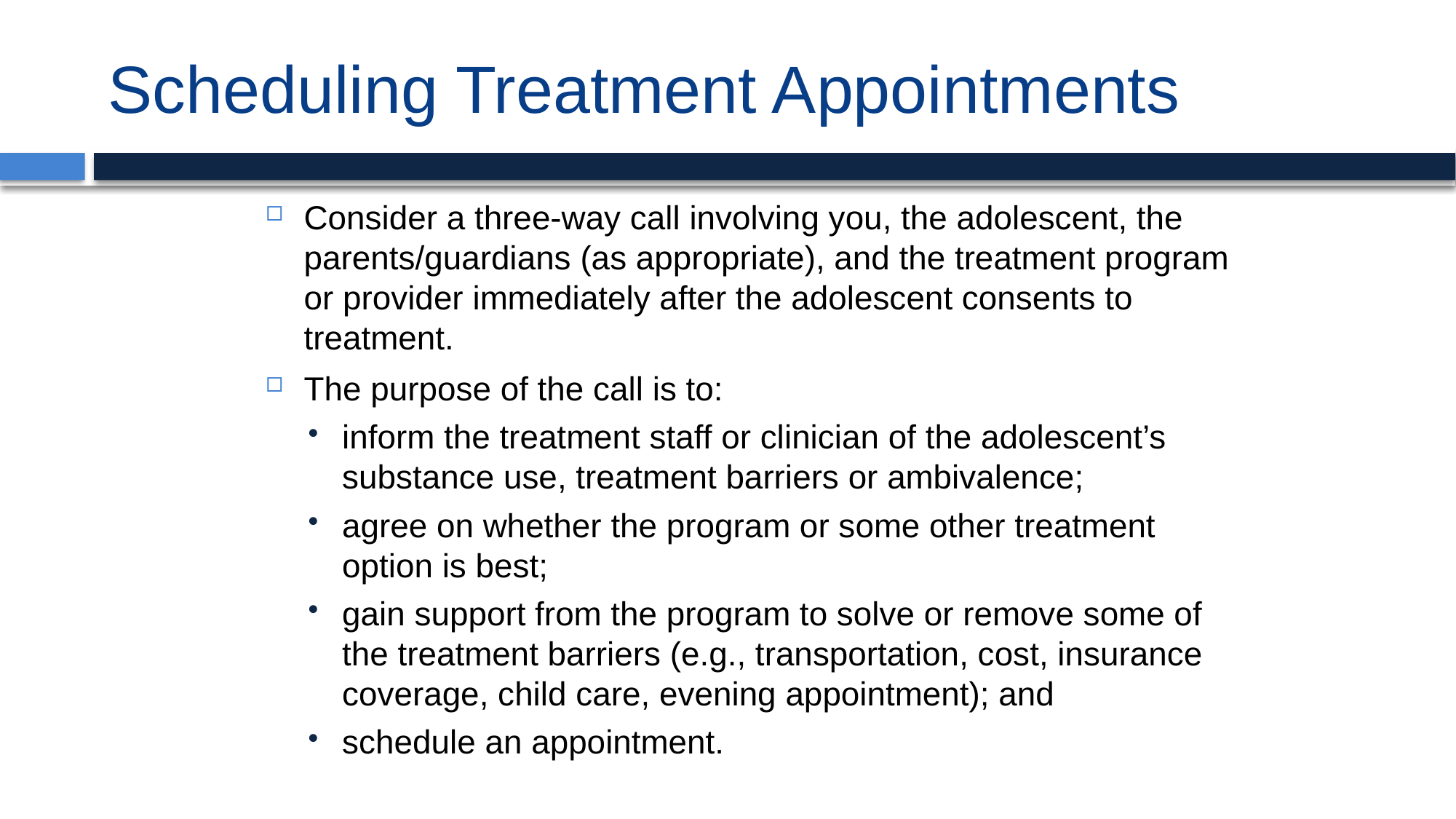

# Scheduling Treatment Appointments
Consider a three-way call involving you, the adolescent, the parents/guardians (as appropriate), and the treatment program or provider immediately after the adolescent consents to treatment.
The purpose of the call is to:
inform the treatment staff or clinician of the adolescent’s substance use, treatment barriers or ambivalence;
agree on whether the program or some other treatment option is best;
gain support from the program to solve or remove some of the treatment barriers (e.g., transportation, cost, insurance coverage, child care, evening appointment); and
schedule an appointment.